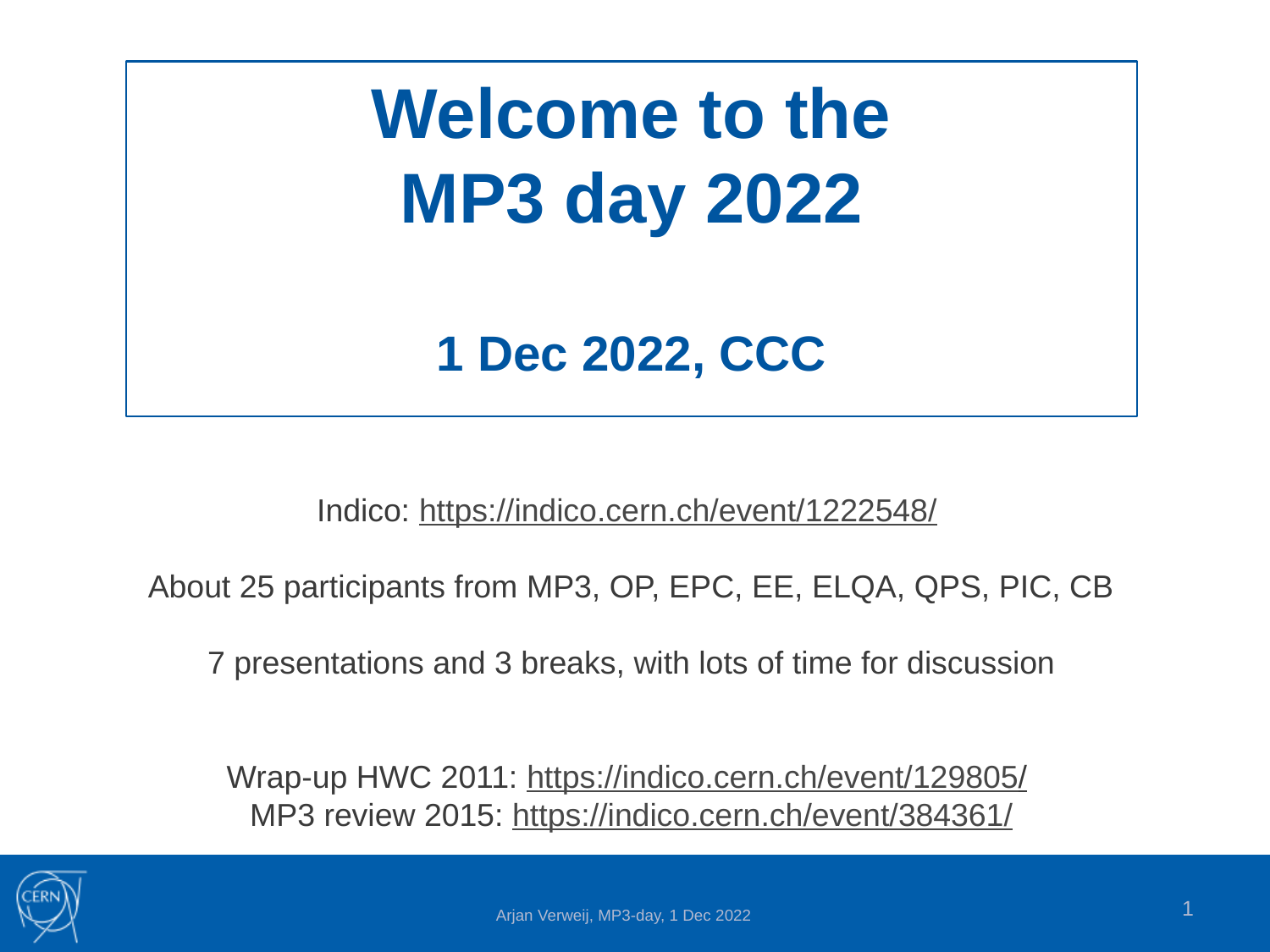

# Welcome to the MP3 day 2022 1 Dec 2022, CCC

Indico: https://indico.cern.ch/event/1222548/

About 25 participants from MP3, OP, EPC, EE, ELQA, QPS, PIC, CB

7 presentations and 3 breaks, with lots of time for discussion

Wrap-up HWC 2011: https://indico.cern.ch/event/129805/
MP3 review 2015: https://indico.cern.ch/event/384361/
1
Arjan Verweij, MP3-day, 1 Dec 2022